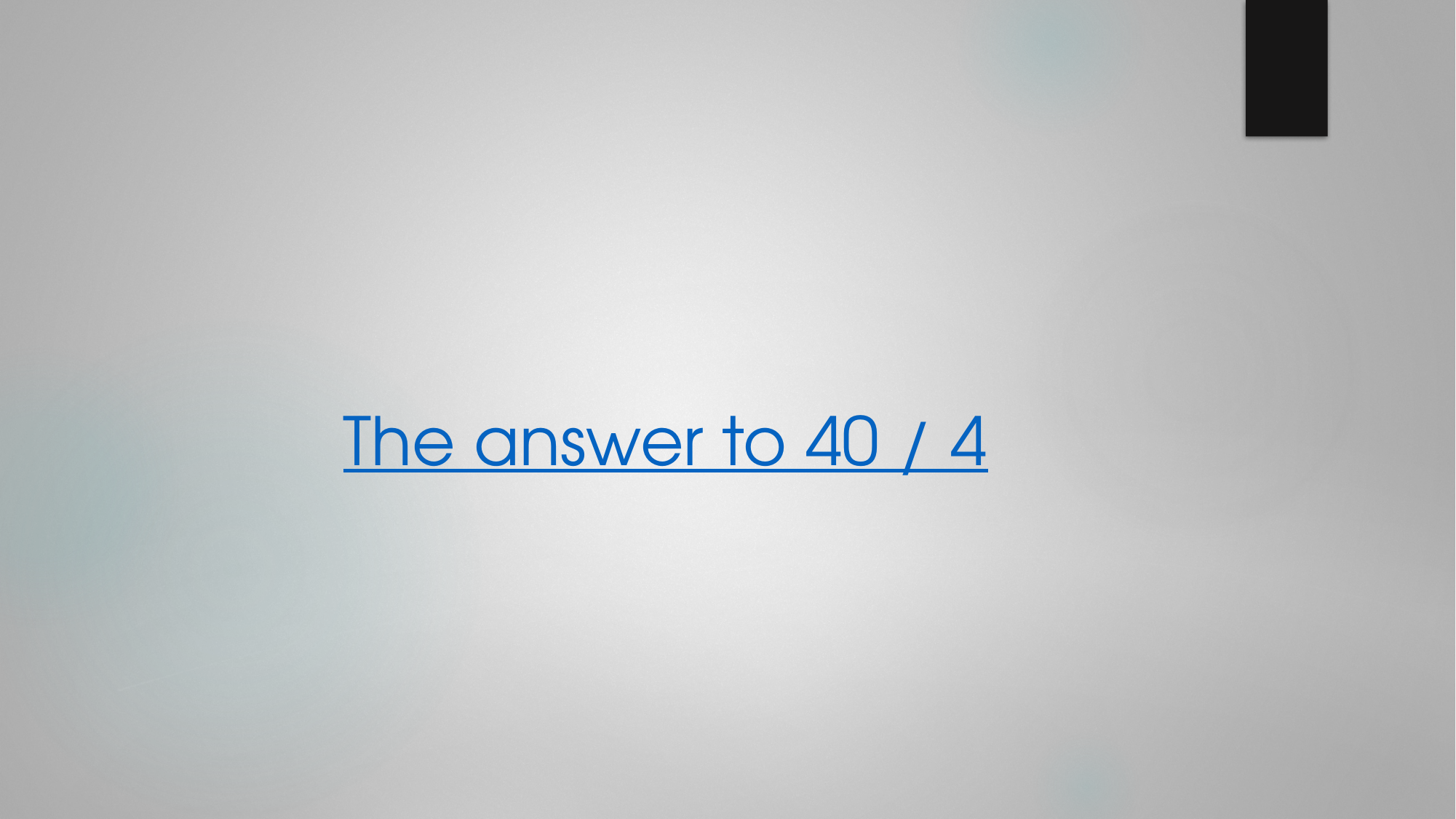

#
The answer to 40 / 4